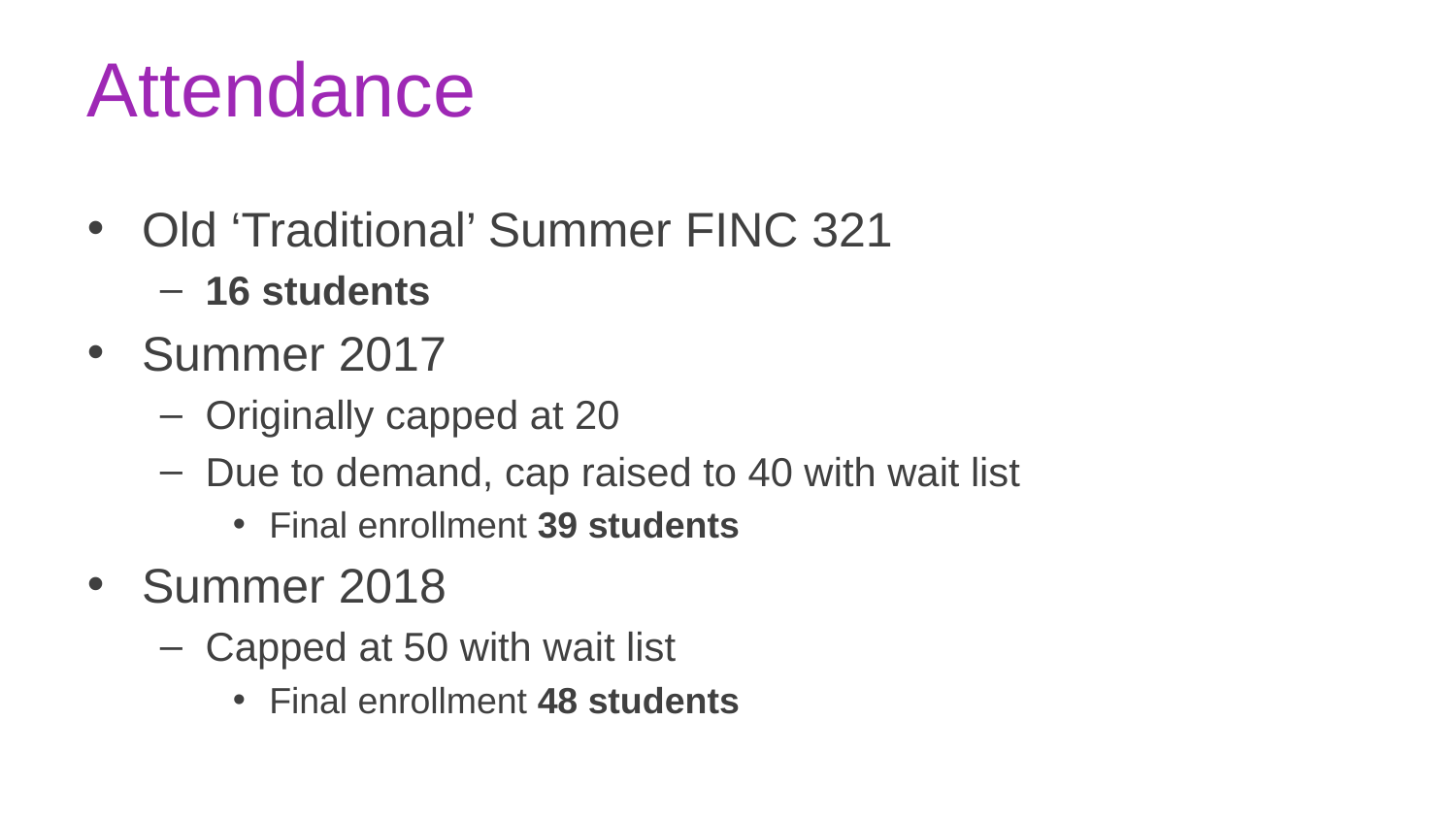

# Attendance
Old ‘Traditional’ Summer FINC 321
16 students
Summer 2017
Originally capped at 20
Due to demand, cap raised to 40 with wait list
Final enrollment 39 students
Summer 2018
Capped at 50 with wait list
Final enrollment 48 students